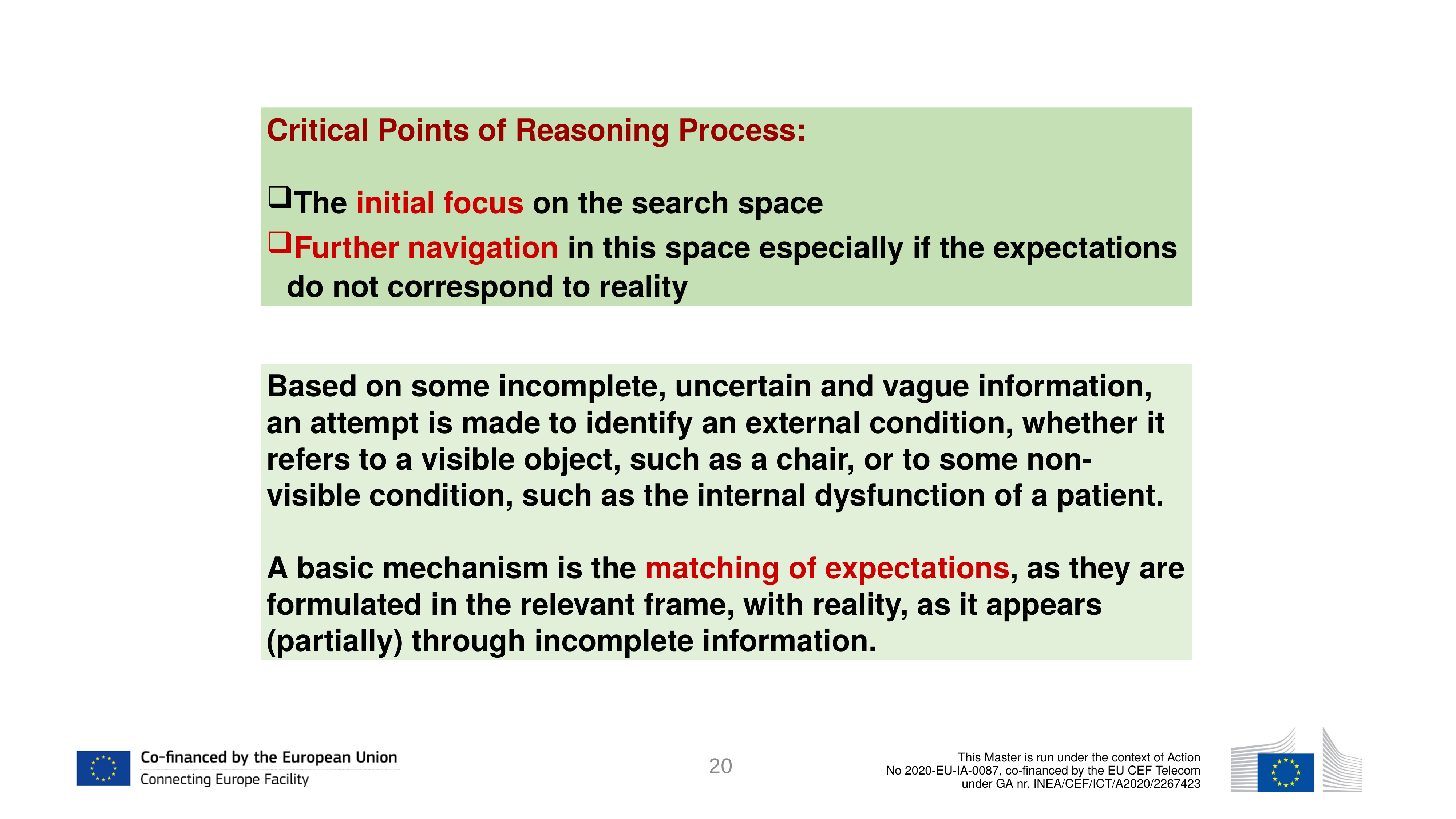

Critical Points of Reasoning Process:

The initial focus on the search space
Further navigation in this space especially if the expectations do not correspond to reality
Based on some incomplete, uncertain and vague information, an attempt is made to identify an external condition, whether it refers to a visible object, such as a chair, or to some non-visible condition, such as the internal dysfunction of a patient.

A basic mechanism is the matching of expectations, as they are formulated in the relevant frame, with reality, as it appears (partially) through incomplete information.
20